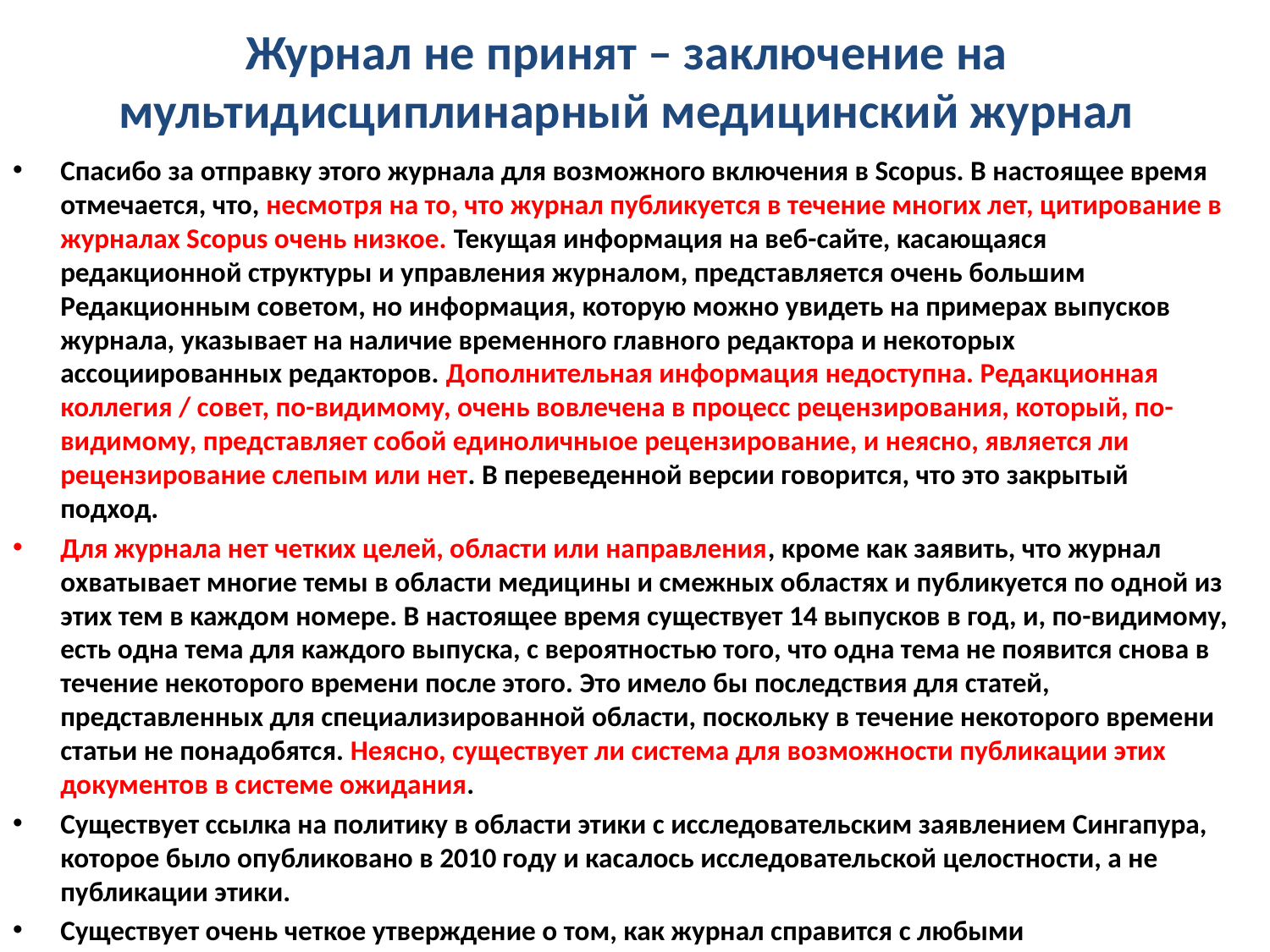

# Журнал не принят – заключение на мультидисциплинарный медицинский журнал
Спасибо за отправку этого журнала для возможного включения в Scopus. В настоящее время отмечается, что, несмотря на то, что журнал публикуется в течение многих лет, цитирование в журналах Scopus очень низкое. Текущая информация на веб-сайте, касающаяся редакционной структуры и управления журналом, представляется очень большим Редакционным советом, но информация, которую можно увидеть на примерах выпусков журнала, указывает на наличие временного главного редактора и некоторых ассоциированных редакторов. Дополнительная информация недоступна. Редакционная коллегия / совет, по-видимому, очень вовлечена в процесс рецензирования, который, по-видимому, представляет собой единоличныое рецензирование, и неясно, является ли рецензирование слепым или нет. В переведенной версии говорится, что это закрытый подход.
Для журнала нет четких целей, области или направления, кроме как заявить, что журнал охватывает многие темы в области медицины и смежных областях и публикуется по одной из этих тем в каждом номере. В настоящее время существует 14 выпусков в год, и, по-видимому, есть одна тема для каждого выпуска, с вероятностью того, что одна тема не появится снова в течение некоторого времени после этого. Это имело бы последствия для статей, представленных для специализированной области, поскольку в течение некоторого времени статьи не понадобятся. Неясно, существует ли система для возможности публикации этих документов в системе ожидания.
Существует ссылка на политику в области этики с исследовательским заявлением Сингапура, которое было опубликовано в 2010 году и касалось исследовательской целостности, а не публикации этики.
Существует очень четкое утверждение о том, как журнал справится с любыми злоупотреблениями в области этики публикации, что приятно видеть.